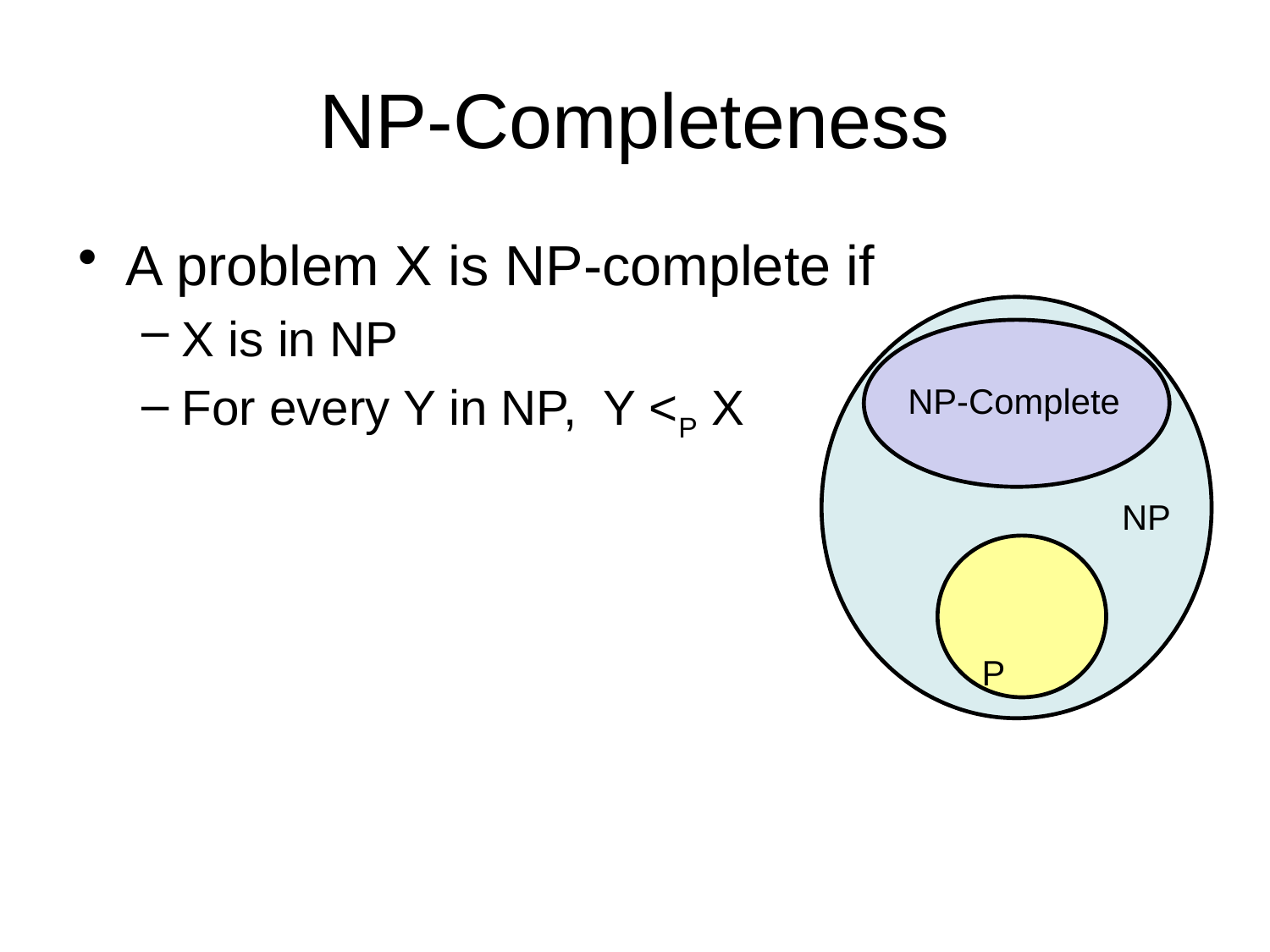

# NP-Completeness
A problem X is NP-complete if
X is in NP
For every Y in NP,  Y <P X

NP-Complete
NP

P